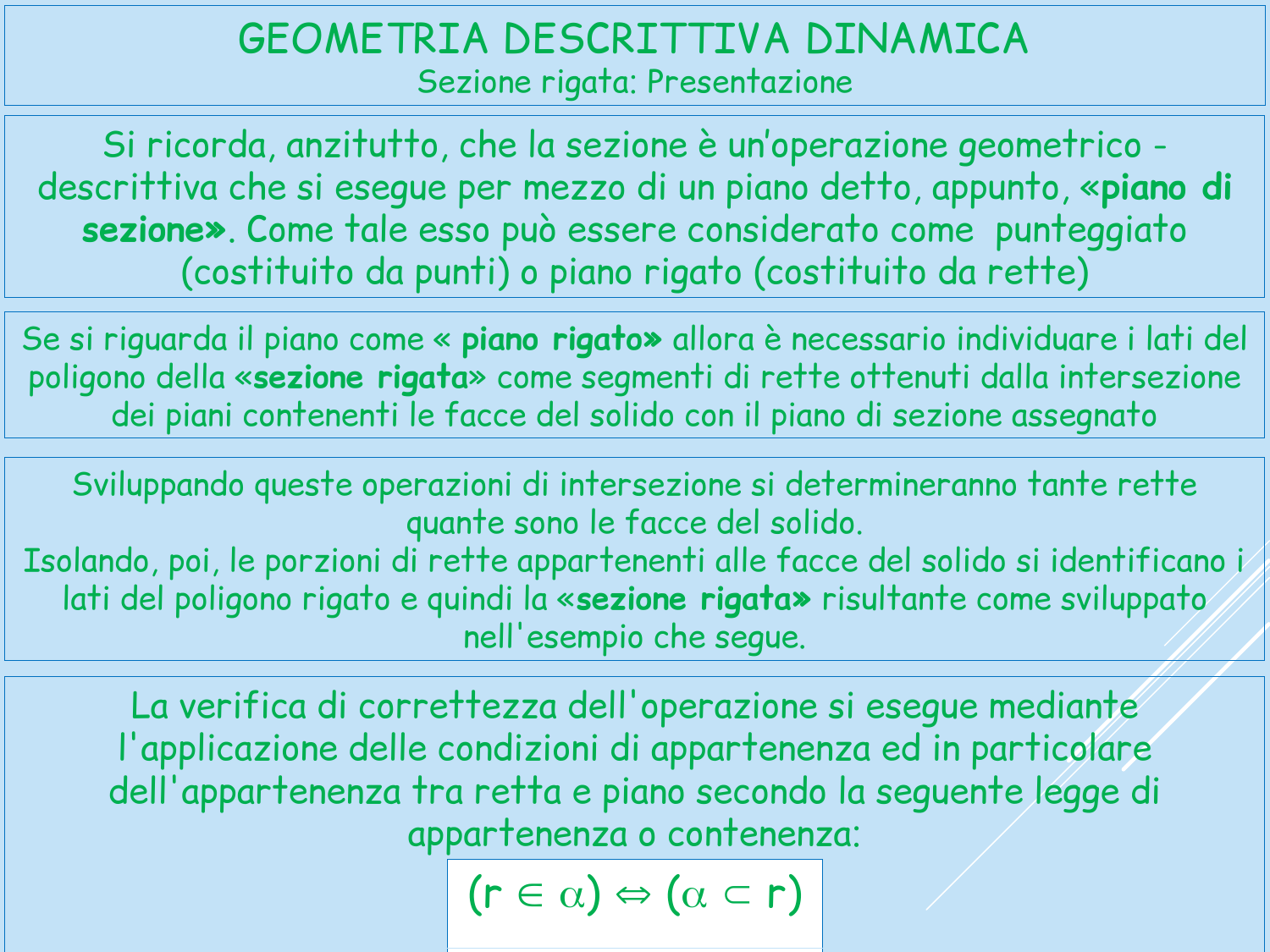

# Geometria descrittiva dinamica Sezione rigata: Presentazione
Si ricorda, anzitutto, che la sezione è un’operazione geometrico - descrittiva che si esegue per mezzo di un piano detto, appunto, «piano di sezione». Come tale esso può essere considerato come  punteggiato (costituito da punti) o piano rigato (costituito da rette)
Se si riguarda il piano come « piano rigato» allora è necessario individuare i lati del poligono della «sezione rigata» come segmenti di rette ottenuti dalla intersezione dei piani contenenti le facce del solido con il piano di sezione assegnato
Sviluppando queste operazioni di intersezione si determineranno tante rette quante sono le facce del solido.
Isolando, poi, le porzioni di rette appartenenti alle facce del solido si identificano i lati del poligono rigato e quindi la «sezione rigata» risultante come sviluppato nell'esempio che segue.
La verifica di correttezza dell'operazione si esegue mediante l'applicazione delle condizioni di appartenenza ed in particolare dell'appartenenza tra retta e piano secondo la seguente legge di appartenenza o contenenza:

(r ∈ α) ⇔ (α ⊂ r)